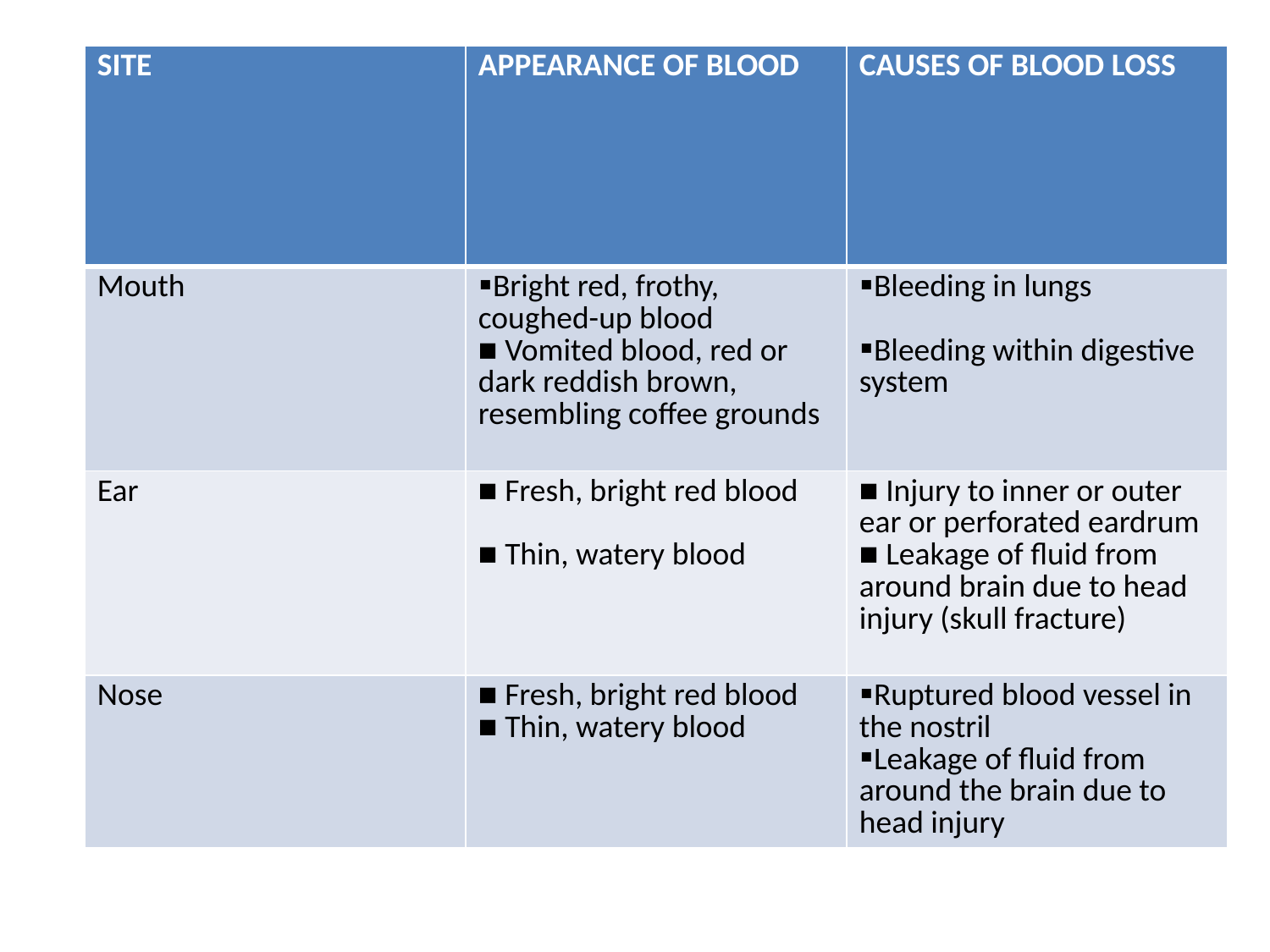

#
| SITE | APPEARANCE OF BLOOD | CAUSES OF BLOOD LOSS |
| --- | --- | --- |
| Mouth | Bright red, frothy, coughed-up blood ■ Vomited blood, red or dark reddish brown, resembling coﬀee grounds | Bleeding in lungs Bleeding within digestive system |
| Ear | ■ Fresh, bright red blood ■ Thin, watery blood | ■ Injury to inner or outer ear or perforated eardrum ■ Leakage of ﬂuid from around brain due to head injury (skull fracture) |
| Nose | ■ Fresh, bright red blood ■ Thin, watery blood | Ruptured blood vessel in the nostril Leakage of fluid from around the brain due to head injury |